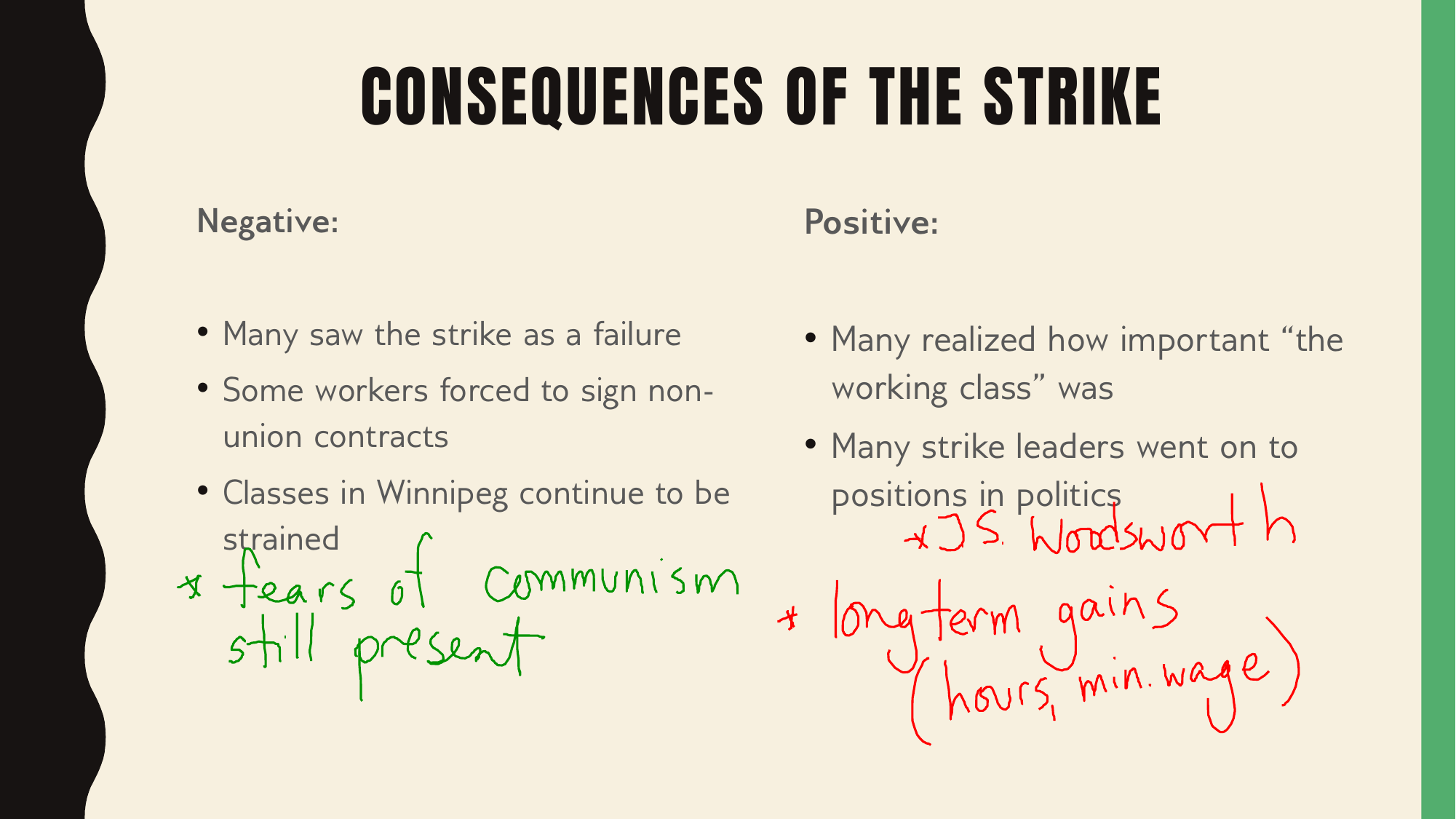

# Consequences of the Strike
Positive:

Many realized how important “the working class” was
Many strike leaders went on to positions in politics
Negative:

Many saw the strike as a failure
Some workers forced to sign non-union contracts
Classes in Winnipeg continue to be strained